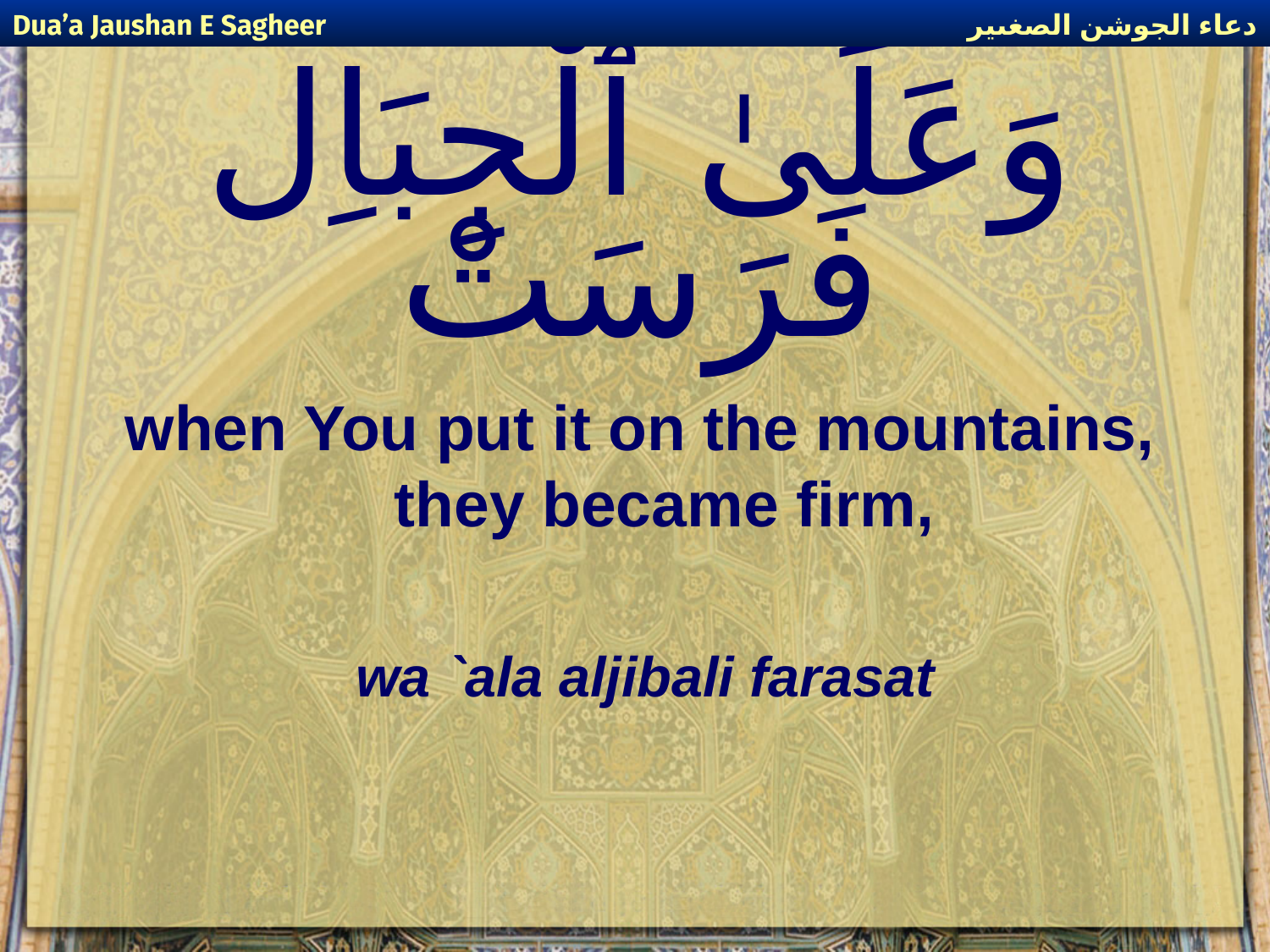

دعاء الجوشن الصغىير
Dua’a Jaushan E Sagheer
# وَعَلَىٰ ٱلْجِبَاِل فَرَسَتْ
when You put it on the mountains, they became firm,
wa `ala aljibali farasat